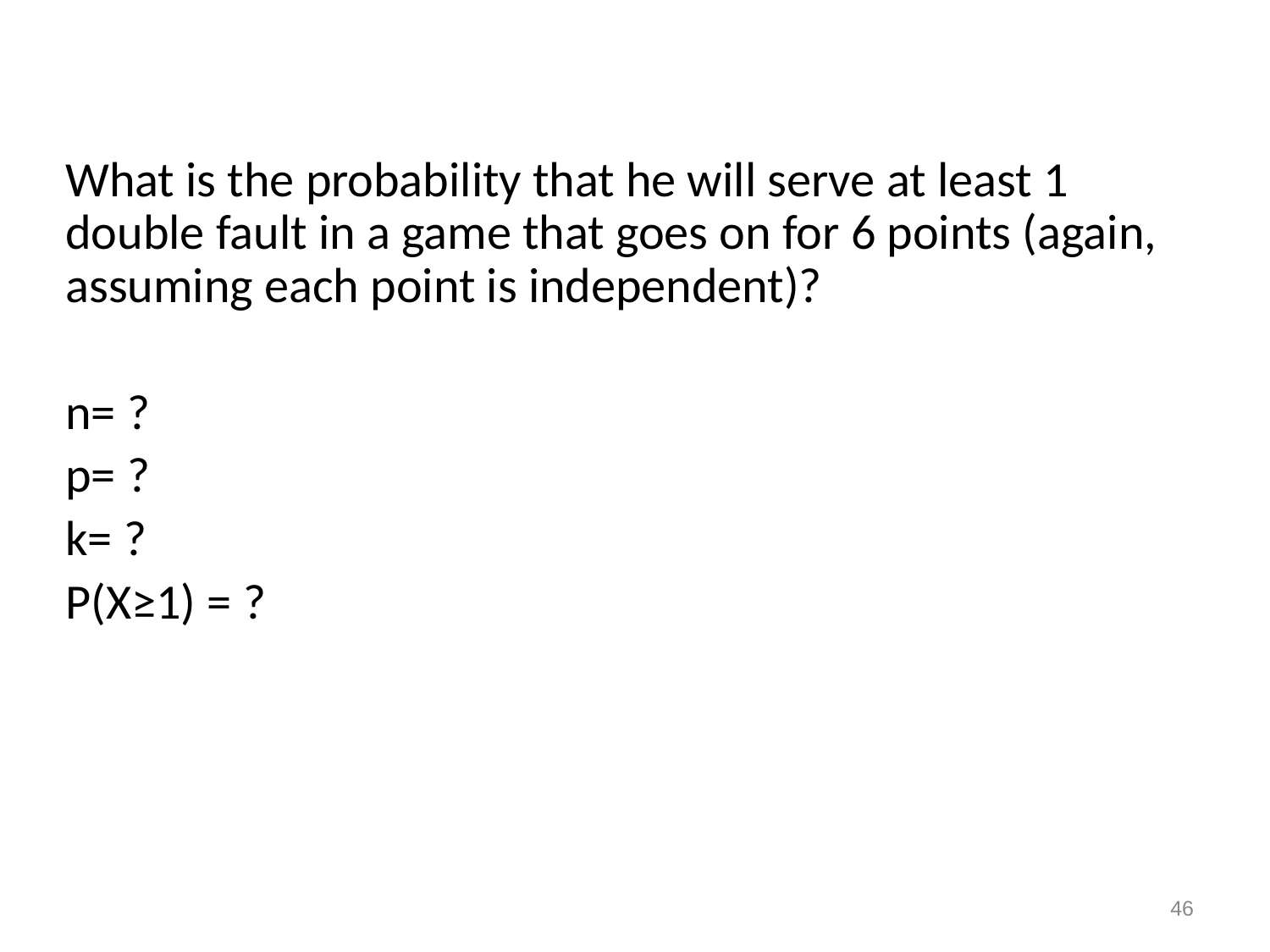

What is the probability that he will serve at least 1 double fault in a game that goes on for 6 points (again, assuming each point is independent)?

n= ?
p= ?
k= ?
P(X≥1) = ?

46